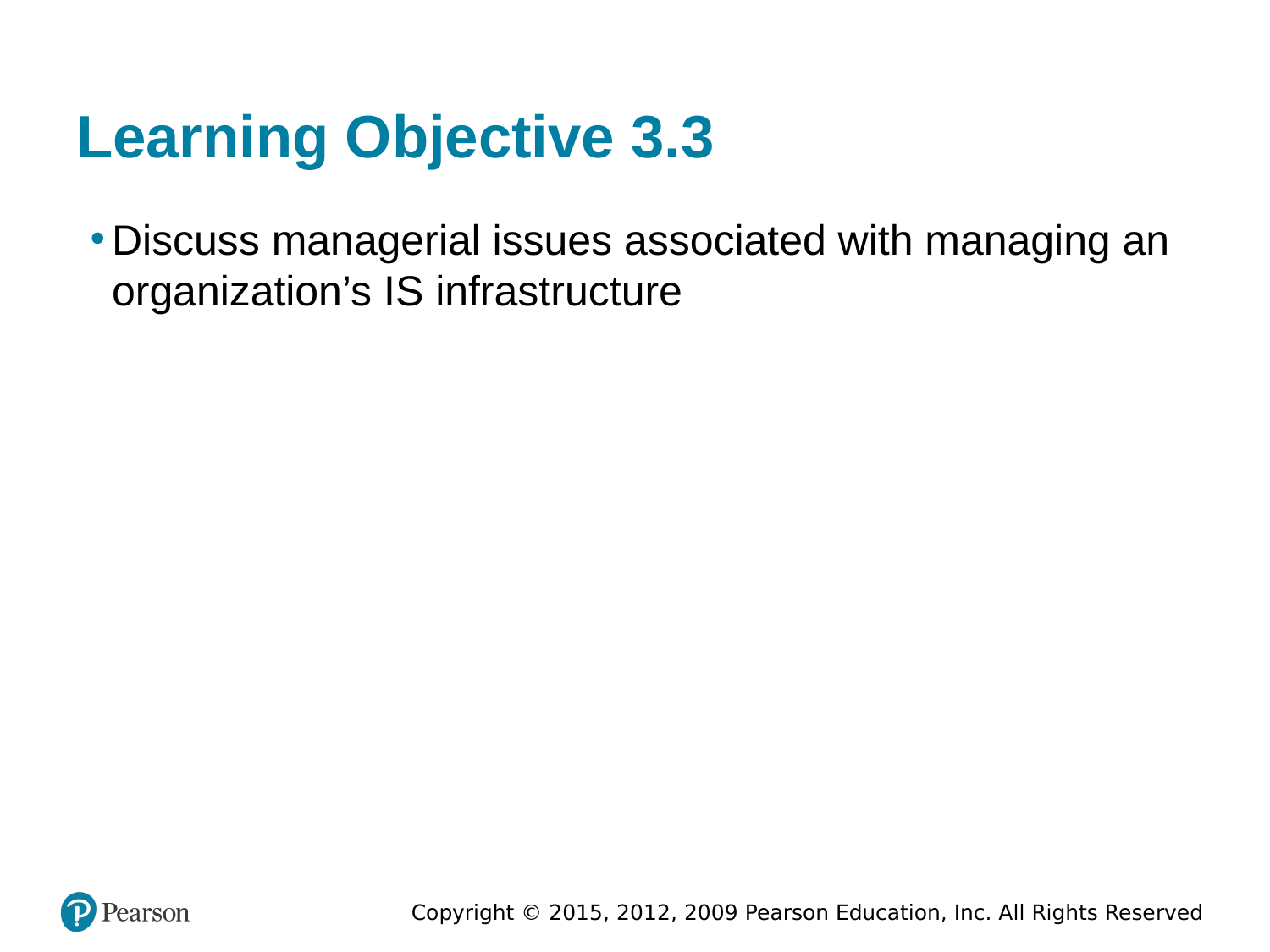

# Learning Objective 3.3
Discuss managerial issues associated with managing an organization’s IS infrastructure